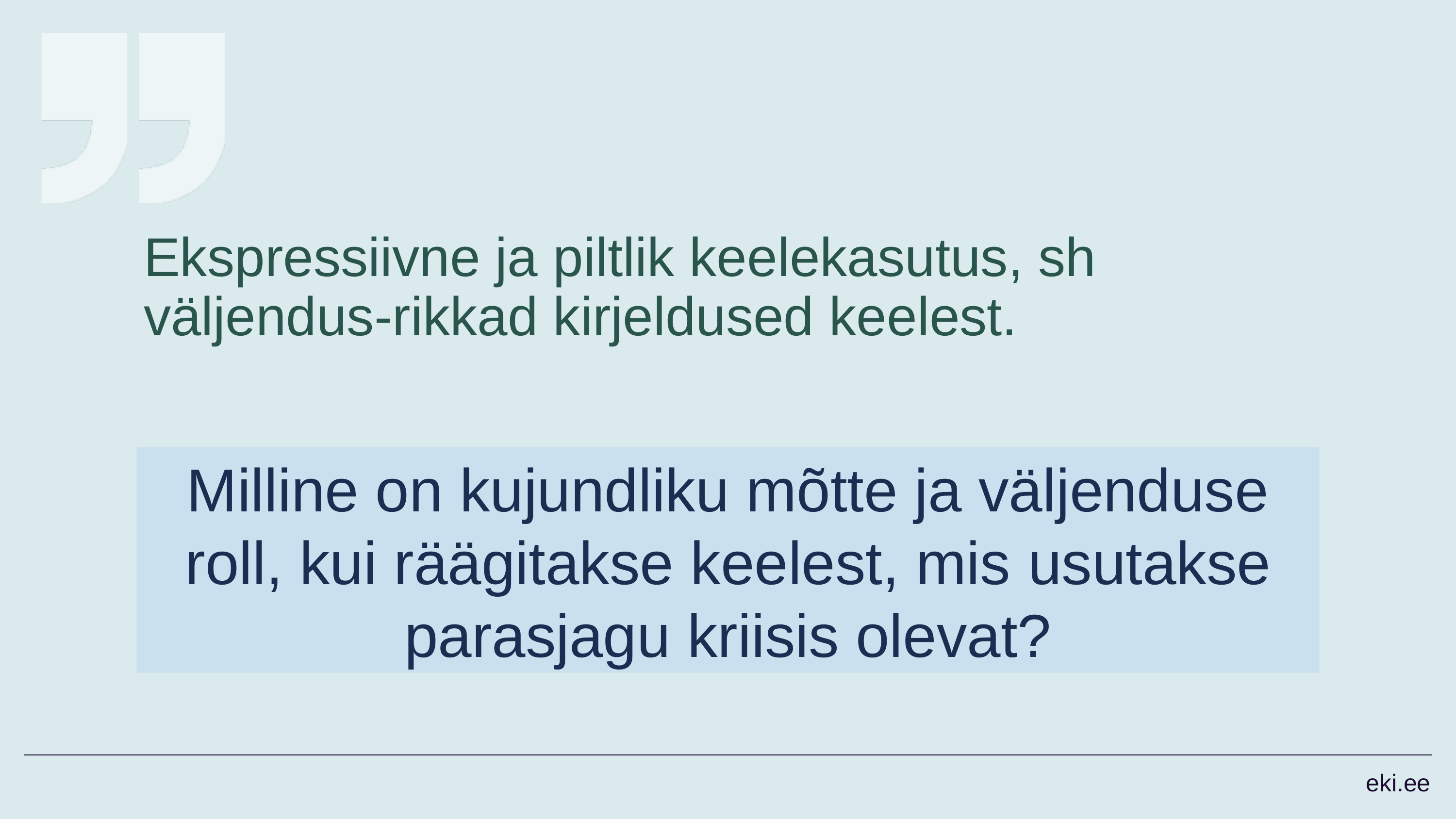

#
Ekspressiivne ja piltlik keelekasutus, sh väljendus-rikkad kirjeldused keelest.
Milline on kujundliku mõtte ja väljenduse roll, kui räägitakse keelest, mis usutakse parasjagu kriisis olevat?